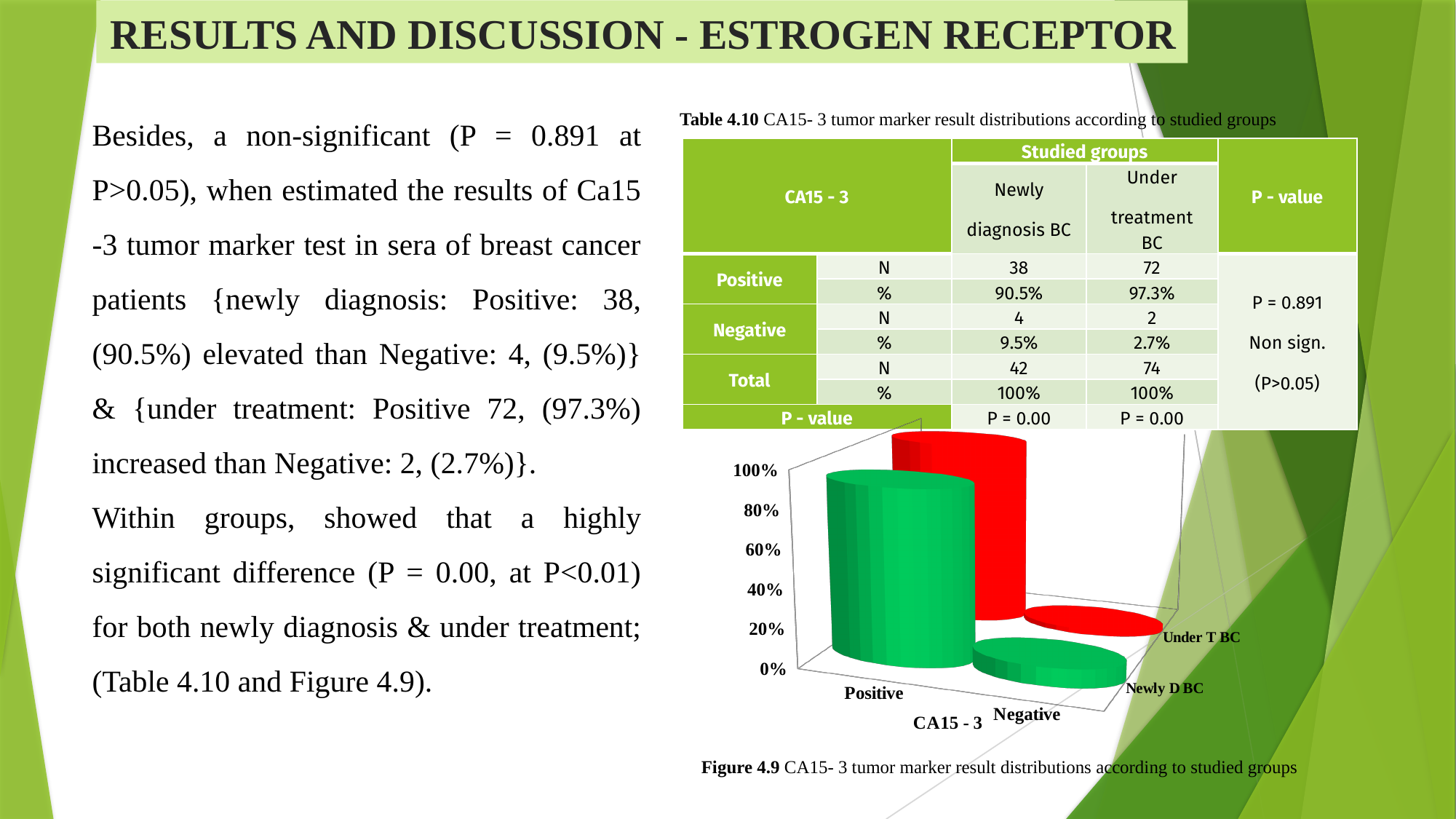

# RESULTS AND DISCUSSION - ESTROGEN RECEPTOR
Besides, a non-significant (P = 0.891 at P>0.05), when estimated the results of Ca15 -3 tumor marker test in sera of breast cancer patients {newly diagnosis: Positive: 38, (90.5%) elevated than Negative: 4, (9.5%)} & {under treatment: Positive 72, (97.3%) increased than Negative: 2, (2.7%)}.
Within groups, showed that a highly significant difference (P = 0.00, at P<0.01) for both newly diagnosis & under treatment; (Table 4.10 and Figure 4.9).
Table ‎4.10 CA15- 3 tumor marker result distributions according to studied groups
.
| CA15 - 3 |  | Studied groups |  | P - value |
| --- | --- | --- | --- | --- |
|  |  | Newly diagnosis BC | Under treatment BC |  |
| Positive | N | 38 | 72 | P = 0.891 Non sign. (P>0.05) |
|  | % | 90.5% | 97.3% |  |
| Negative | N | 4 | 2 |  |
|  | % | 9.5% | 2.7% |  |
| Total | N | 42 | 74 |  |
|  | % | 100% | 100% |  |
| P - value |  | P = 0.00 | P = 0.00 |  |

[unsupported chart]

Figure ‎4.9 CA15- 3 tumor marker result distributions according to studied groups